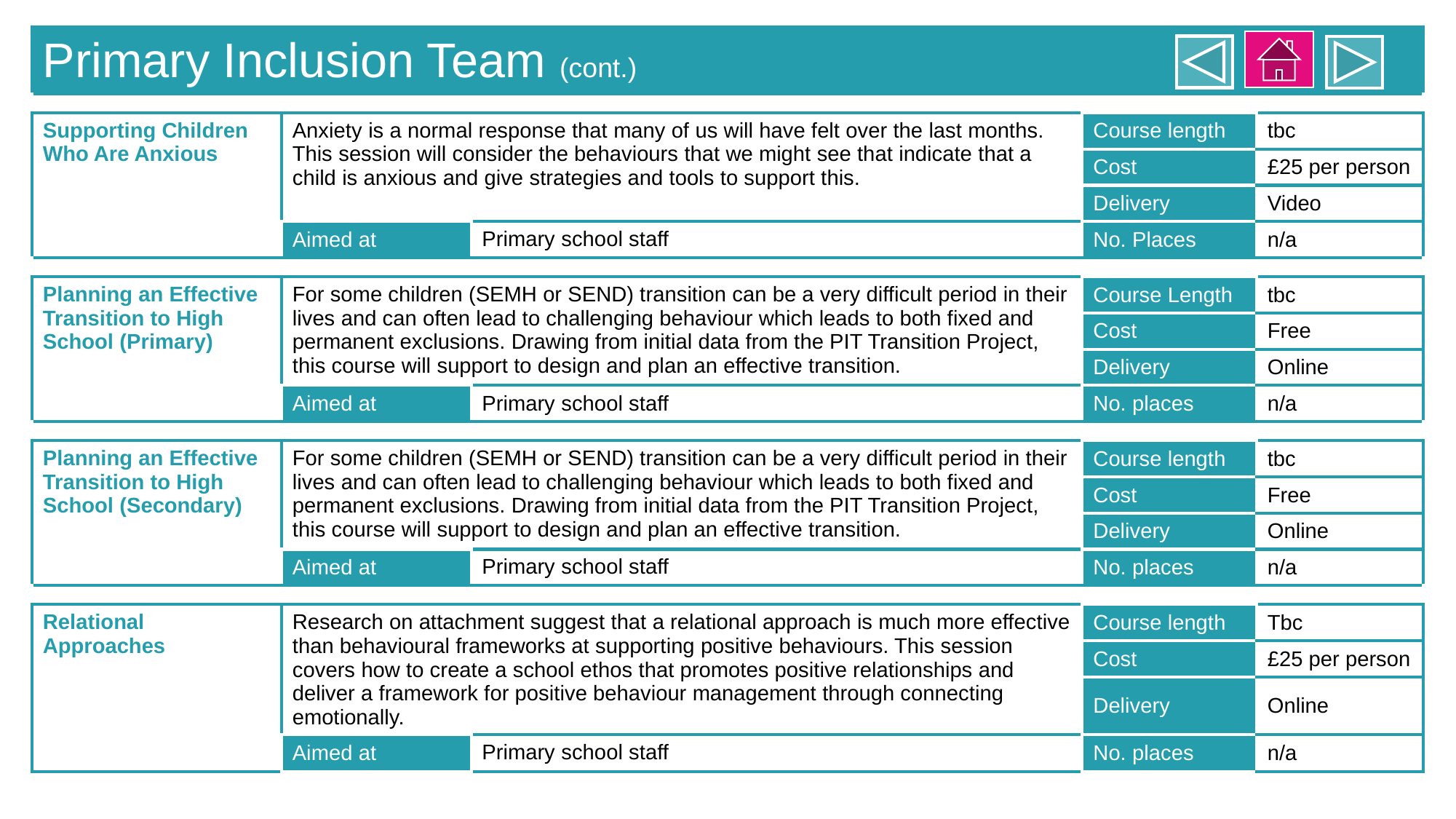

| Primary Inclusion Team (cont.) |  |  |  |  |
| --- | --- | --- | --- | --- |
|  |  |  |  |  |
| Supporting Children Who Are Anxious | Anxiety is a normal response that many of us will have felt over the last months. This session will consider the behaviours that we might see that indicate that a child is anxious and give strategies and tools to support this. |  | Course length | tbc |
|  |  |  | Cost | £25 per person |
|  |  |  | Delivery | Video |
|  | Aimed at | Primary school staff | No. Places | n/a |
|  |  |  |  |  |
| Planning an Effective Transition to High School (Primary) | For some children (SEMH or SEND) transition can be a very difficult period in their lives and can often lead to challenging behaviour which leads to both fixed and permanent exclusions. Drawing from initial data from the PIT Transition Project, this course will support to design and plan an effective transition. |  | Course Length | tbc |
|  |  |  | Cost | Free |
|  |  |  | Delivery | Online |
|  | Aimed at | Primary school staff | No. places | n/a |
|  |  |  |  |  |
| Planning an Effective Transition to High School (Secondary) | For some children (SEMH or SEND) transition can be a very difficult period in their lives and can often lead to challenging behaviour which leads to both fixed and permanent exclusions. Drawing from initial data from the PIT Transition Project, this course will support to design and plan an effective transition. |  | Course length | tbc |
|  |  |  | Cost | Free |
|  |  |  | Delivery | Online |
|  | Aimed at | Primary school staff | No. places | n/a |
|  |  |  |  |  |
| Relational Approaches | Research on attachment suggest that a relational approach is much more effective than behavioural frameworks at supporting positive behaviours. This session covers how to create a school ethos that promotes positive relationships and deliver a framework for positive behaviour management through connecting emotionally. |  | Course length | Tbc |
|  |  |  | Cost | £25 per person |
|  |  |  | Delivery | Online |
|  | Aimed at | Primary school staff | No. places | n/a |